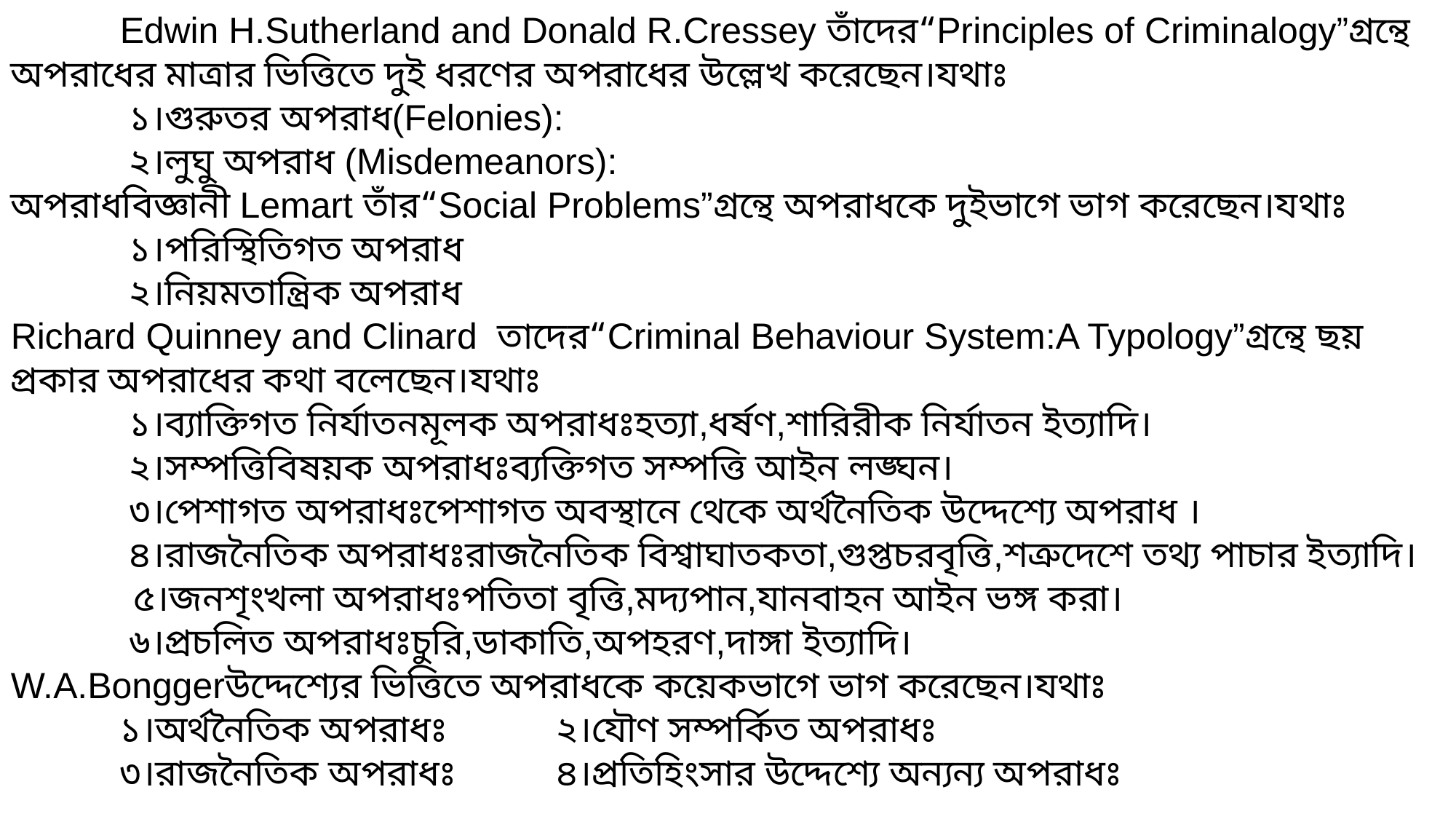

Edwin H.Sutherland and Donald R.Cressey তাঁদের“Principles of Criminalogy”গ্রন্থে অপরাধের মাত্রার ভিত্তিতে দুই ধরণের অপরাধের উল্লেখ করেছেন।যথাঃ
	 ১।গুরুতর অপরাধ(Felonies):
	 ২।লুঘু অপরাধ (Misdemeanors):
অপরাধবিজ্ঞানী Lemart তাঁর“Social Problems”গ্রন্থে অপরাধকে দুইভাগে ভাগ করেছেন।যথাঃ
	 ১।পরিস্থিতিগত অপরাধ
	 ২।নিয়মতান্ত্রিক অপরাধ
Richard Quinney and Clinard  তাদের“Criminal Behaviour System:A Typology”গ্রন্থে ছয় প্রকার অপরাধের কথা বলেছেন।যথাঃ
	 ১।ব্যাক্তিগত নির্যাতনমূলক অপরাধঃহত্যা,ধর্ষণ,শারিরীক নির্যাতন ইত্যাদি।
 	 ২।সম্পত্তিবিষয়ক অপরাধঃব্যক্তিগত সম্পত্তি আইন লঙ্ঘন।
	 ৩।পেশাগত অপরাধঃপেশাগত অবস্থানে থেকে অর্থনৈতিক উদ্দেশ্যে অপরাধ ।
	 ৪।রাজনৈতিক অপরাধঃরাজনৈতিক বিশ্বাঘাতকতা,গুপ্তচরবৃত্তি,শত্রুদেশে তথ্য পাচার ইত্যাদি।
             ৫।জনশৃংখলা অপরাধঃপতিতা বৃত্তি,মদ্যপান,যানবাহন আইন ভঙ্গ করা।
	 ৬।প্রচলিত অপরাধঃচুরি,ডাকাতি,অপহরণ,দাঙ্গা ইত্যাদি।
W.A.Bonggerউদ্দেশ্যের ভিত্তিতে অপরাধকে কয়েকভাগে ভাগ করেছেন।যথাঃ
	১।অর্থনৈতিক অপরাধঃ	২।যৌণ সম্পর্কিত অপরাধঃ
	৩।রাজনৈতিক অপরাধঃ	৪।প্রতিহিংসার উদ্দেশ্যে অন্যন্য অপরাধঃ